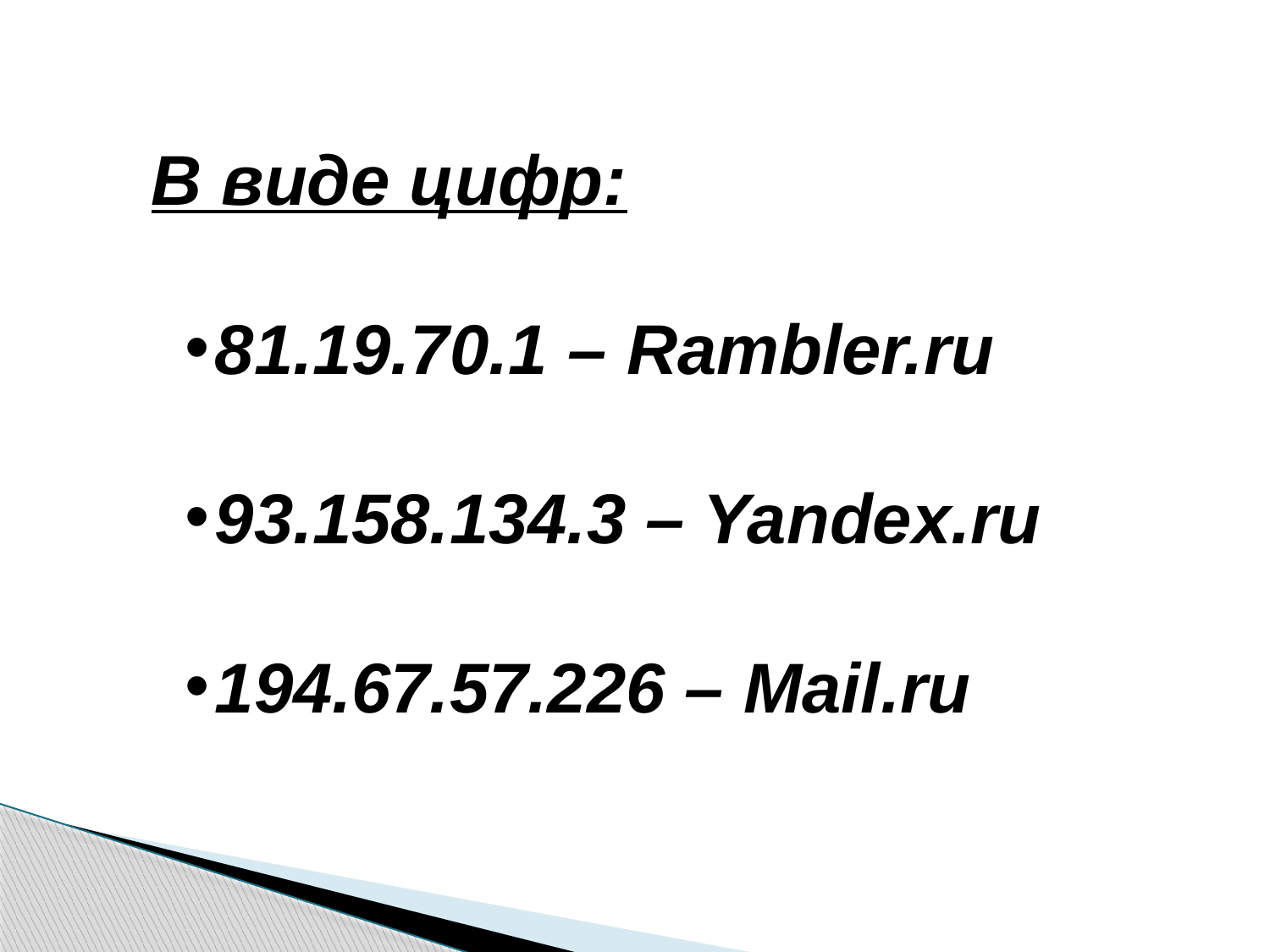

В виде цифр:

81.19.70.1 – Rambler.ru

93.158.134.3 – Yandex.ru

194.67.57.226 – Mail.ru